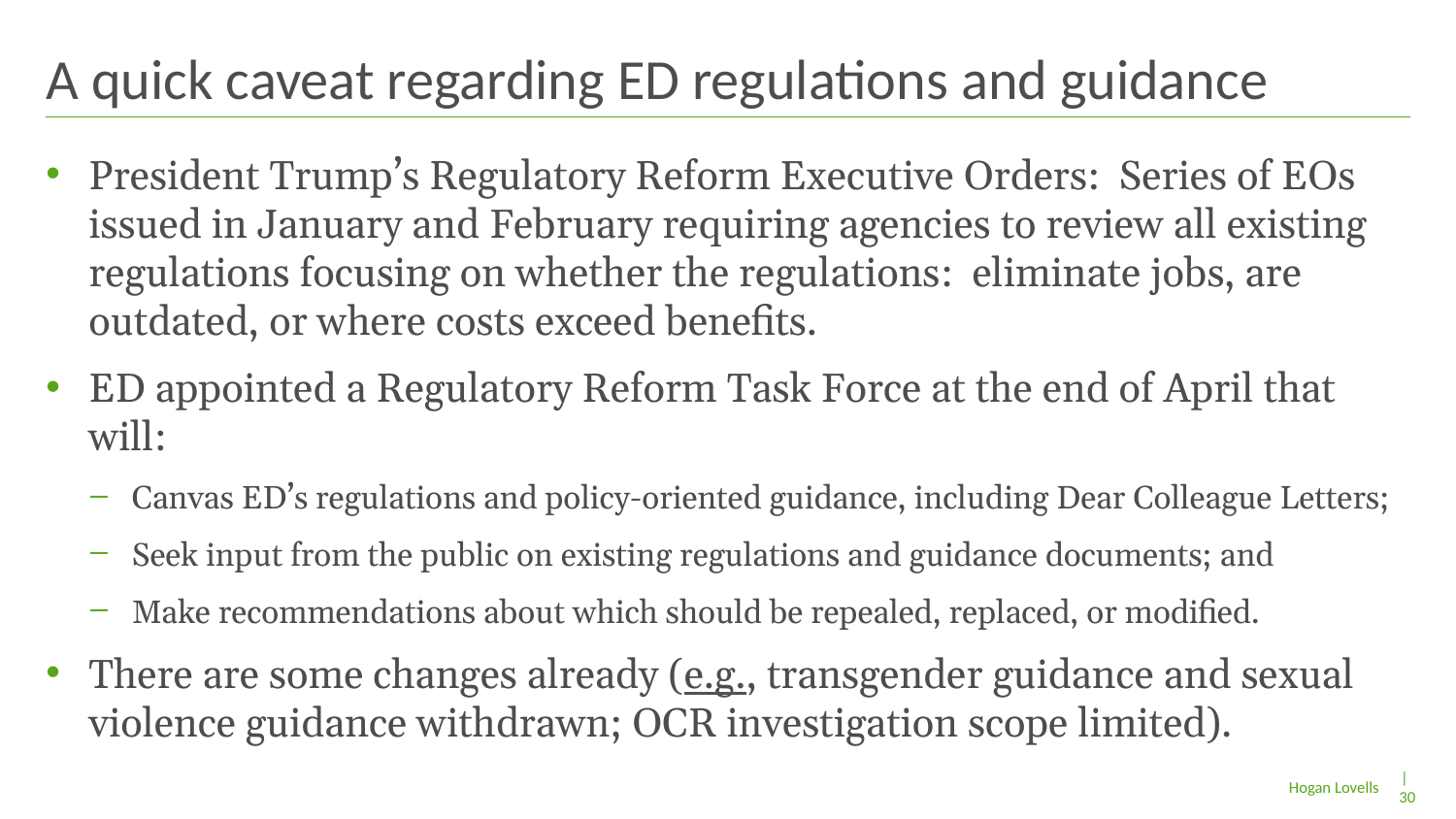

# A quick caveat regarding ED regulations and guidance
President Trump’s Regulatory Reform Executive Orders:  Series of EOs issued in January and February requiring agencies to review all existing regulations focusing on whether the regulations:  eliminate jobs, are outdated, or where costs exceed benefits.
ED appointed a Regulatory Reform Task Force at the end of April that will:
Canvas ED’s regulations and policy-oriented guidance, including Dear Colleague Letters;
Seek input from the public on existing regulations and guidance documents; and
Make recommendations about which should be repealed, replaced, or modified.
There are some changes already (e.g., transgender guidance and sexual violence guidance withdrawn; OCR investigation scope limited).
|  30
Hogan Lovells